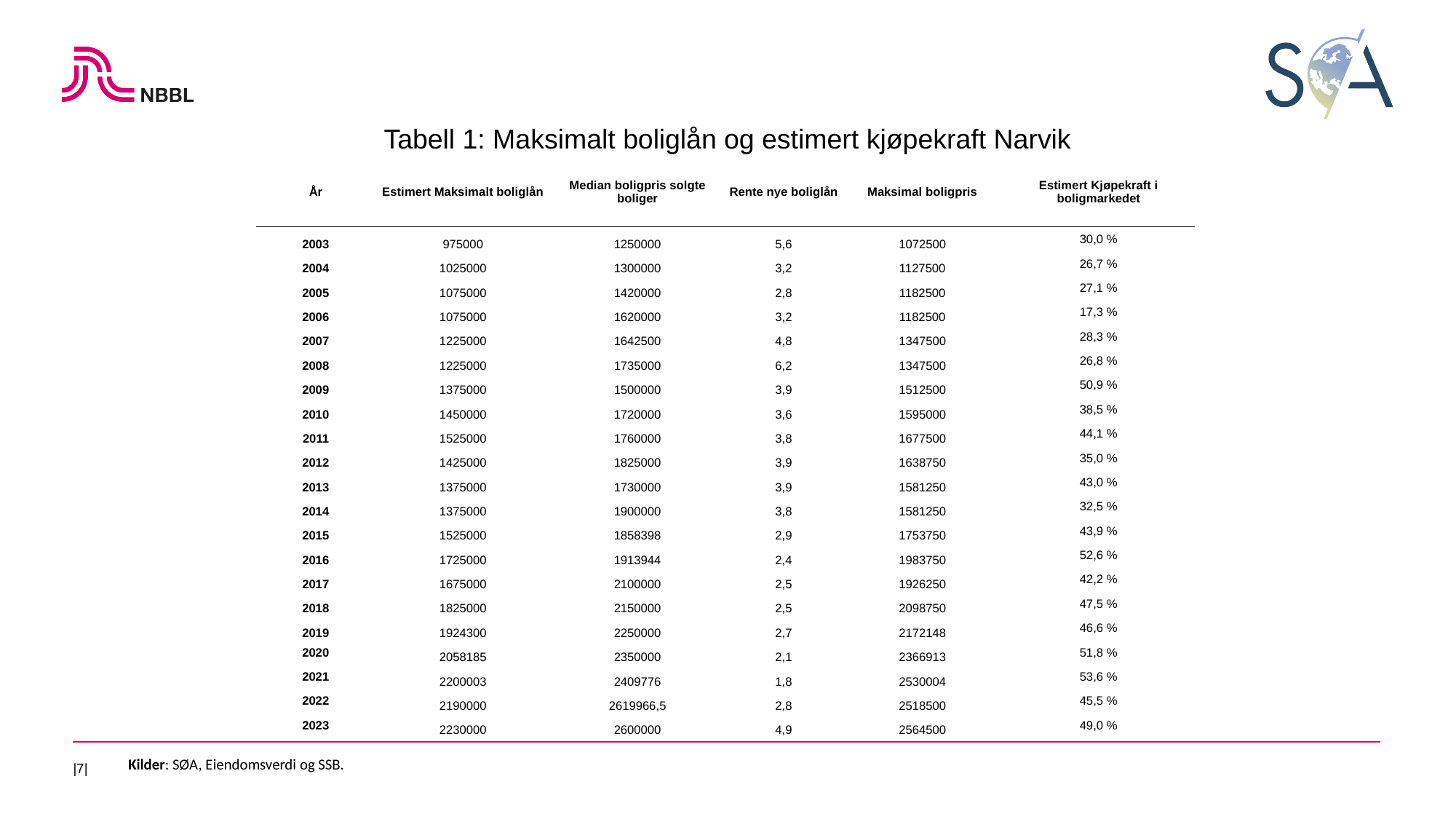

Tabell 1: Maksimalt boliglån og estimert kjøpekraft Narvik
| År | Estimert Maksimalt boliglån | Median boligpris solgte boliger | Rente nye boliglån | Maksimal boligpris | Estimert Kjøpekraft i boligmarkedet |
| --- | --- | --- | --- | --- | --- |
| 2003 | 975000 | 1250000 | 5,6 | 1072500 | 30,0 % |
| 2004 | 1025000 | 1300000 | 3,2 | 1127500 | 26,7 % |
| 2005 | 1075000 | 1420000 | 2,8 | 1182500 | 27,1 % |
| 2006 | 1075000 | 1620000 | 3,2 | 1182500 | 17,3 % |
| 2007 | 1225000 | 1642500 | 4,8 | 1347500 | 28,3 % |
| 2008 | 1225000 | 1735000 | 6,2 | 1347500 | 26,8 % |
| 2009 | 1375000 | 1500000 | 3,9 | 1512500 | 50,9 % |
| 2010 | 1450000 | 1720000 | 3,6 | 1595000 | 38,5 % |
| 2011 | 1525000 | 1760000 | 3,8 | 1677500 | 44,1 % |
| 2012 | 1425000 | 1825000 | 3,9 | 1638750 | 35,0 % |
| 2013 | 1375000 | 1730000 | 3,9 | 1581250 | 43,0 % |
| 2014 | 1375000 | 1900000 | 3,8 | 1581250 | 32,5 % |
| 2015 | 1525000 | 1858398 | 2,9 | 1753750 | 43,9 % |
| 2016 | 1725000 | 1913944 | 2,4 | 1983750 | 52,6 % |
| 2017 | 1675000 | 2100000 | 2,5 | 1926250 | 42,2 % |
| 2018 | 1825000 | 2150000 | 2,5 | 2098750 | 47,5 % |
| 2019 | 1924300 | 2250000 | 2,7 | 2172148 | 46,6 % |
| 2020 | 2058185 | 2350000 | 2,1 | 2366913 | 51,8 % |
| 2021 | 2200003 | 2409776 | 1,8 | 2530004 | 53,6 % |
| 2022 | 2190000 | 2619966,5 | 2,8 | 2518500 | 45,5 % |
| 2023 | 2230000 | 2600000 | 4,9 | 2564500 | 49,0 % |

|7|